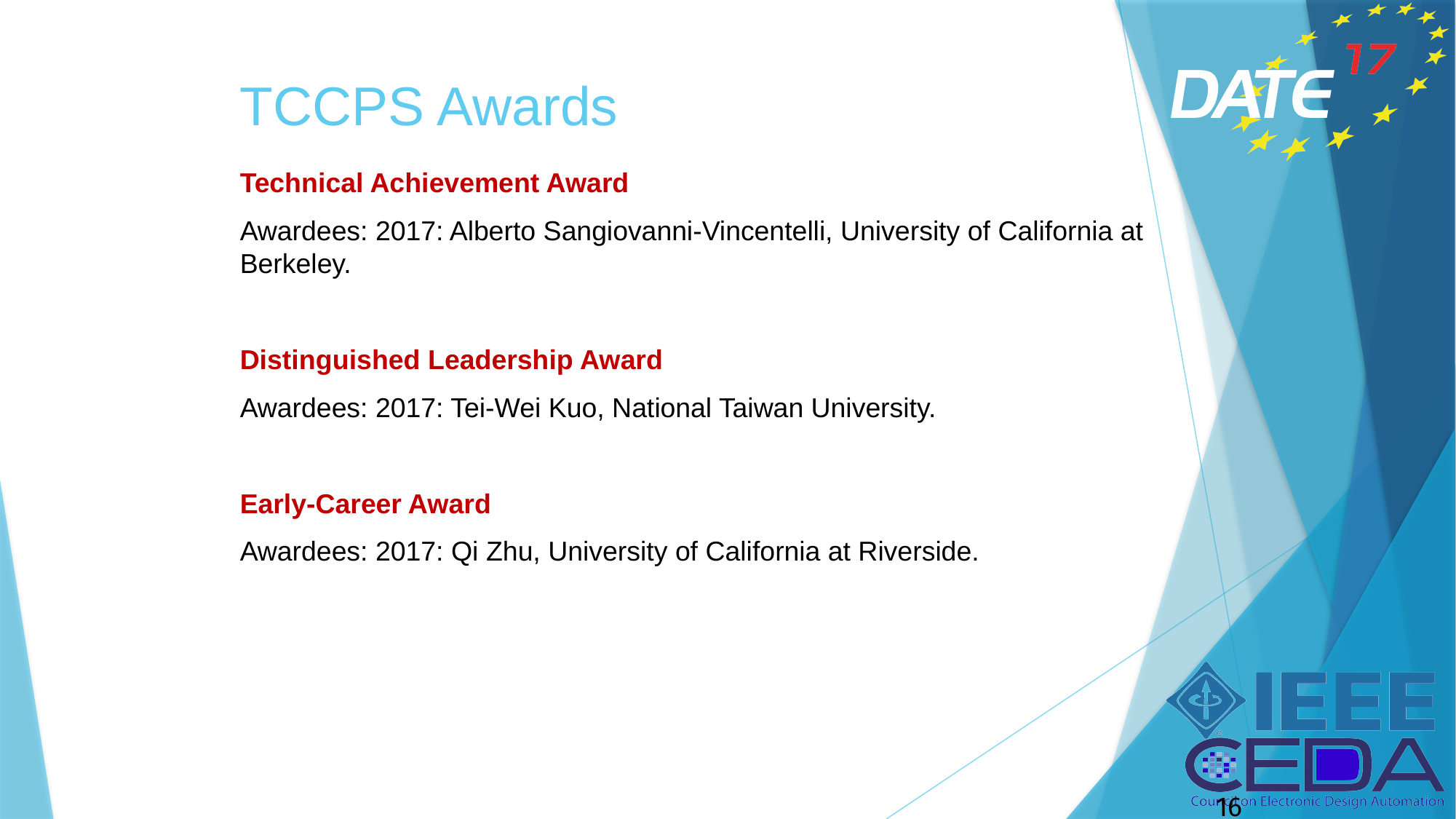

# TCCPS Awards
Technical Achievement Award
Awardees: 2017: Alberto Sangiovanni-Vincentelli, University of California at Berkeley.

Distinguished Leadership Award
Awardees: 2017: Tei-Wei Kuo, National Taiwan University.

Early-Career Award
Awardees: 2017: Qi Zhu, University of California at Riverside.
16